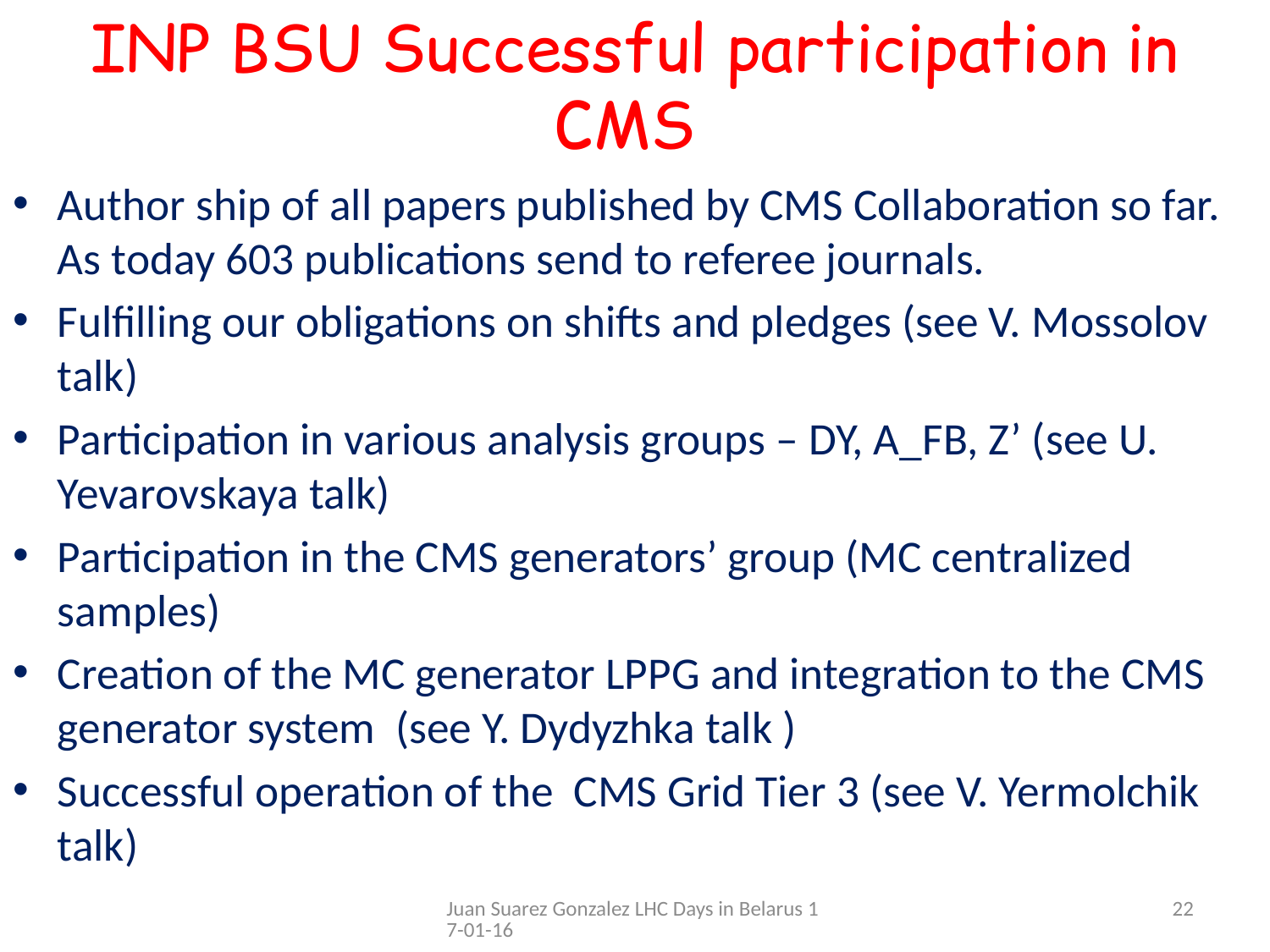

# INP BSU Successful participation in CMS
Author ship of all papers published by CMS Collaboration so far. As today 603 publications send to referee journals.
Fulfilling our obligations on shifts and pledges (see V. Mossolov talk)
Participation in various analysis groups – DY, A_FB, Z’ (see U. Yevarovskaya talk)
Participation in the CMS generators’ group (MC centralized samples)
Creation of the MC generator LPPG and integration to the CMS generator system  (see Y. Dydyzhka talk )
Successful operation of the  CMS Grid Tier 3 (see V. Yermolchik talk)
Juan Suarez Gonzalez LHC Days in Belarus 17-01-16
22